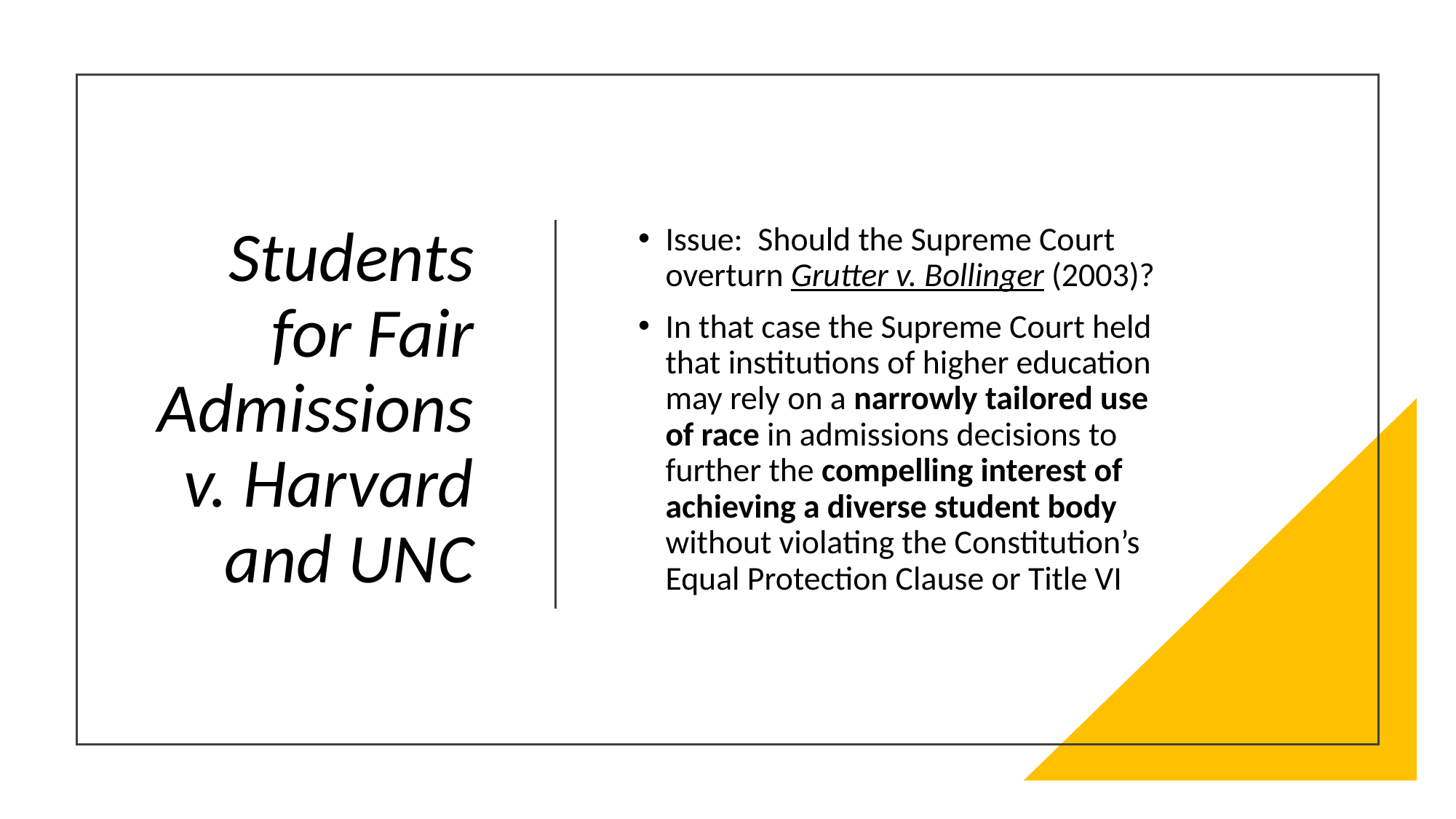

# Students for Fair Admissions v. Harvard and UNC
Issue:  Should the Supreme Court overturn Grutter v. Bollinger (2003)?
In that case the Supreme Court held that institutions of higher education may rely on a narrowly tailored use of race in admissions decisions to further the compelling interest of achieving a diverse student body without violating the Constitution’s Equal Protection Clause or Title VI